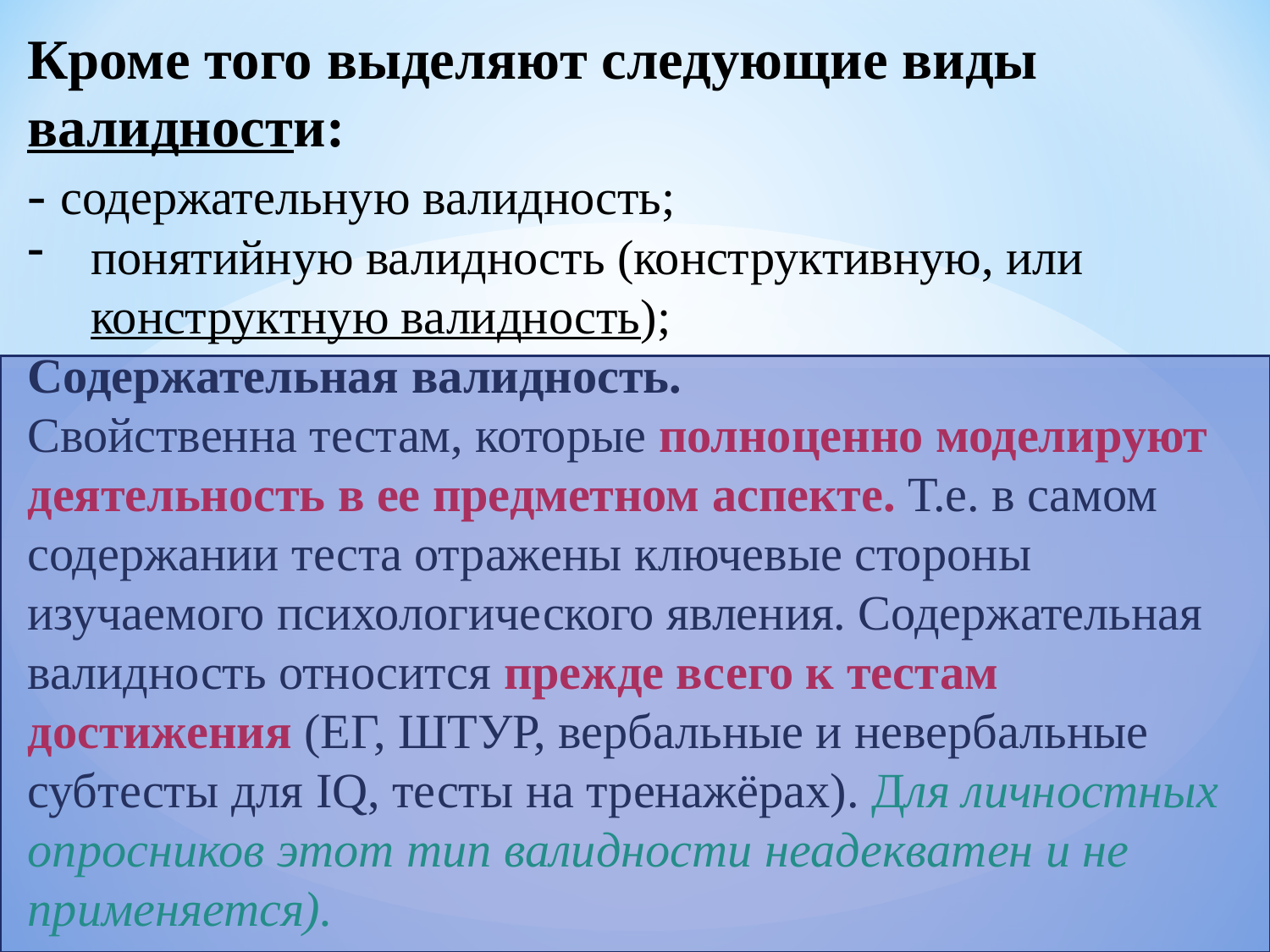

#
Кроме того выделяют следующие виды валидности:
- содержательную валидность;
понятийную валидность (конструктивную, или конструктную валидность);
Содержательная валидность.
Свойственна тестам, которые полноценно моделируют деятельность в ее предметном аспекте. Т.е. в самом содержании теста отражены ключевые стороны изучаемого психологического явления. Содержательная валидность относится прежде всего к тестам достижения (ЕГ, ШТУР, вербальные и невербальные субтесты для IQ, тесты на тренажёрах). Для личностных опросников этот тип валидности неадекватен и не применяется).